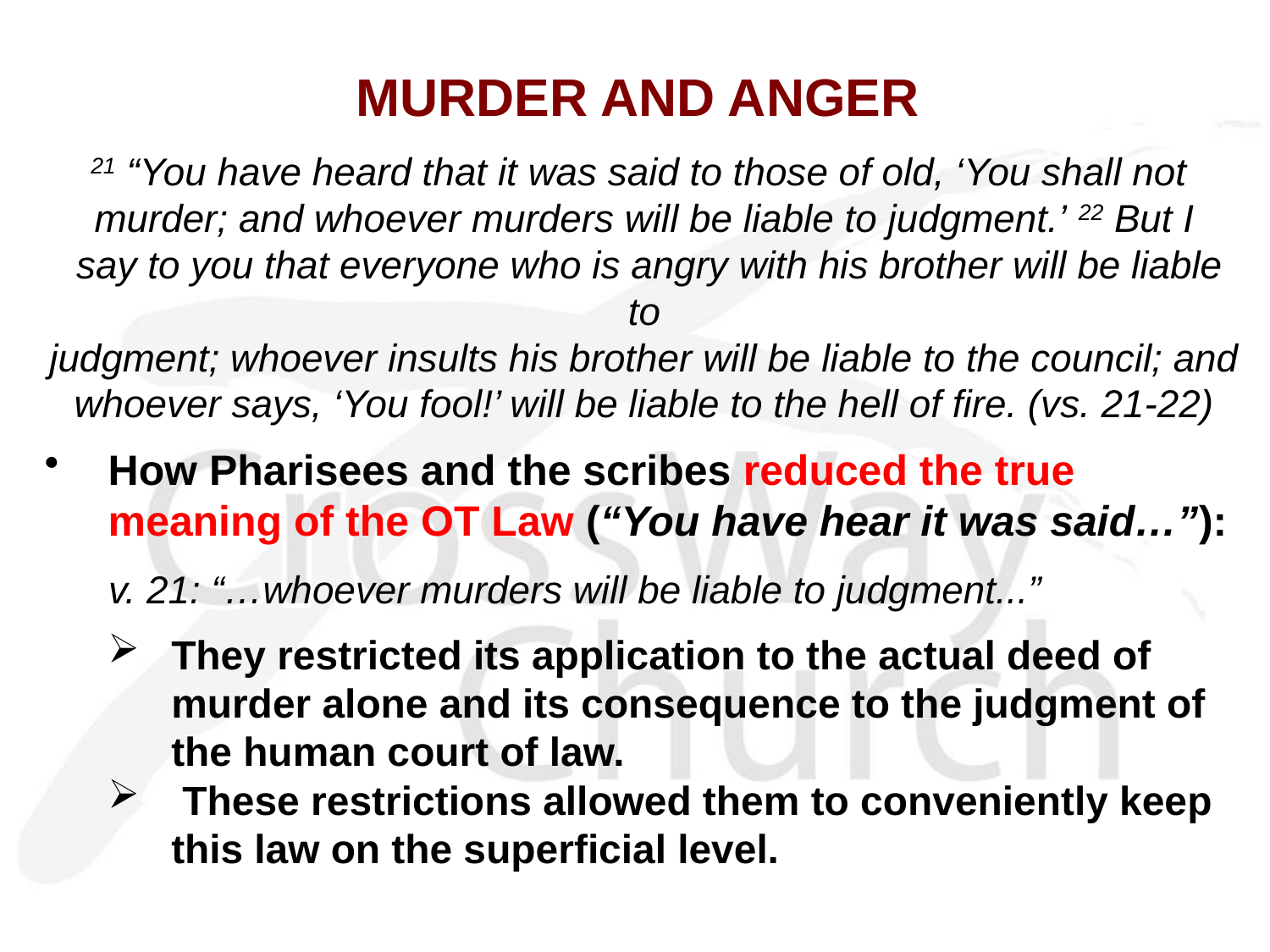

# MURDER AND ANGER
21 “You have heard that it was said to those of old, ‘You shall not
murder; and whoever murders will be liable to judgment.’ 22 But I
 say to you that everyone who is angry with his brother will be liable to
judgment; whoever insults his brother will be liable to the council; and
whoever says, ‘You fool!’ will be liable to the hell of fire. (vs. 21-22)

How Pharisees and the scribes reduced the true meaning of the OT Law (“You have hear it was said…”):

v. 21: “…whoever murders will be liable to judgment...”

They restricted its application to the actual deed of murder alone and its consequence to the judgment of the human court of law.
 These restrictions allowed them to conveniently keep this law on the superficial level.